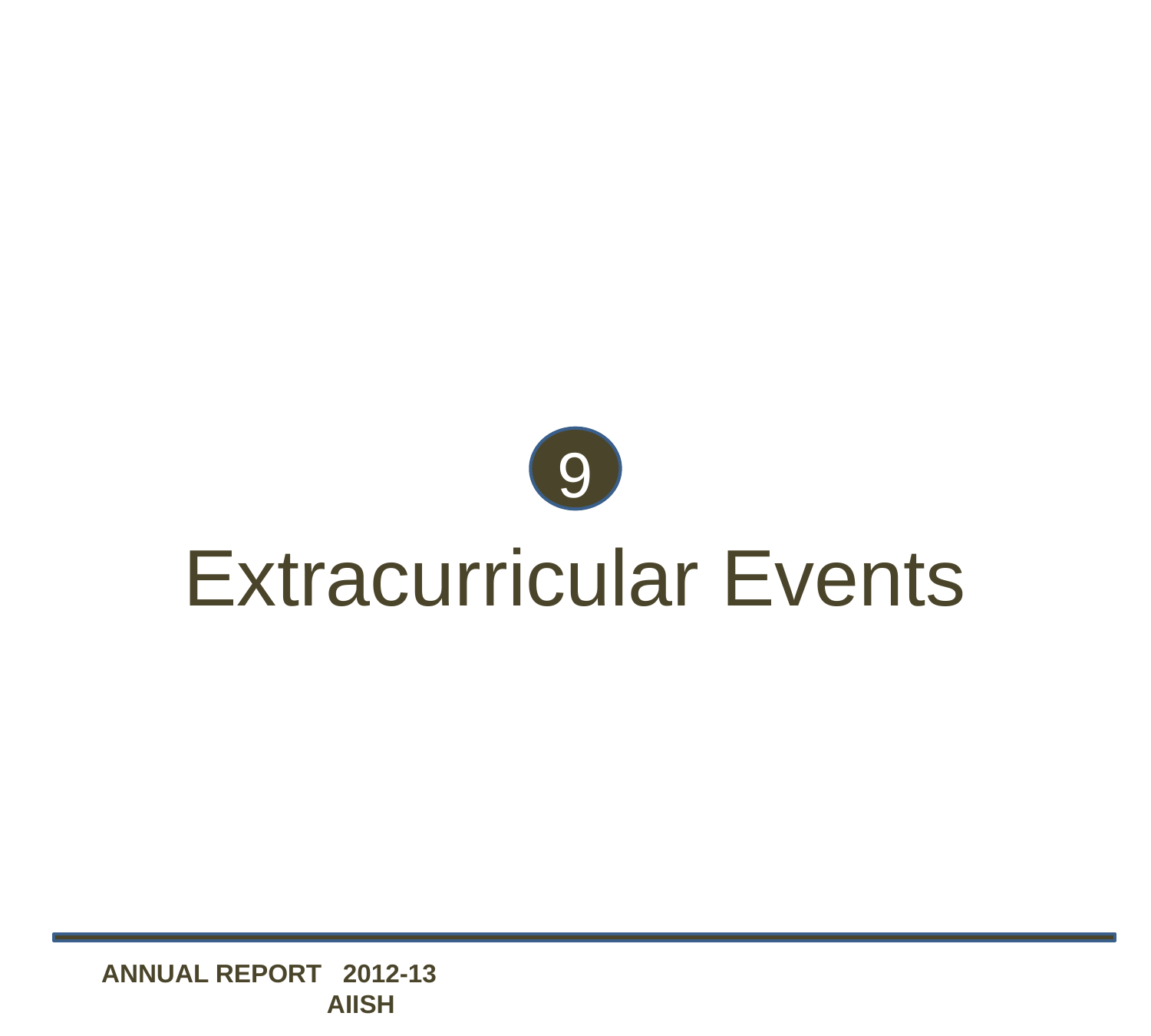

9
Extracurricular Events

ANNUAL REPORT   2012-13                                                                                                                        AIISH